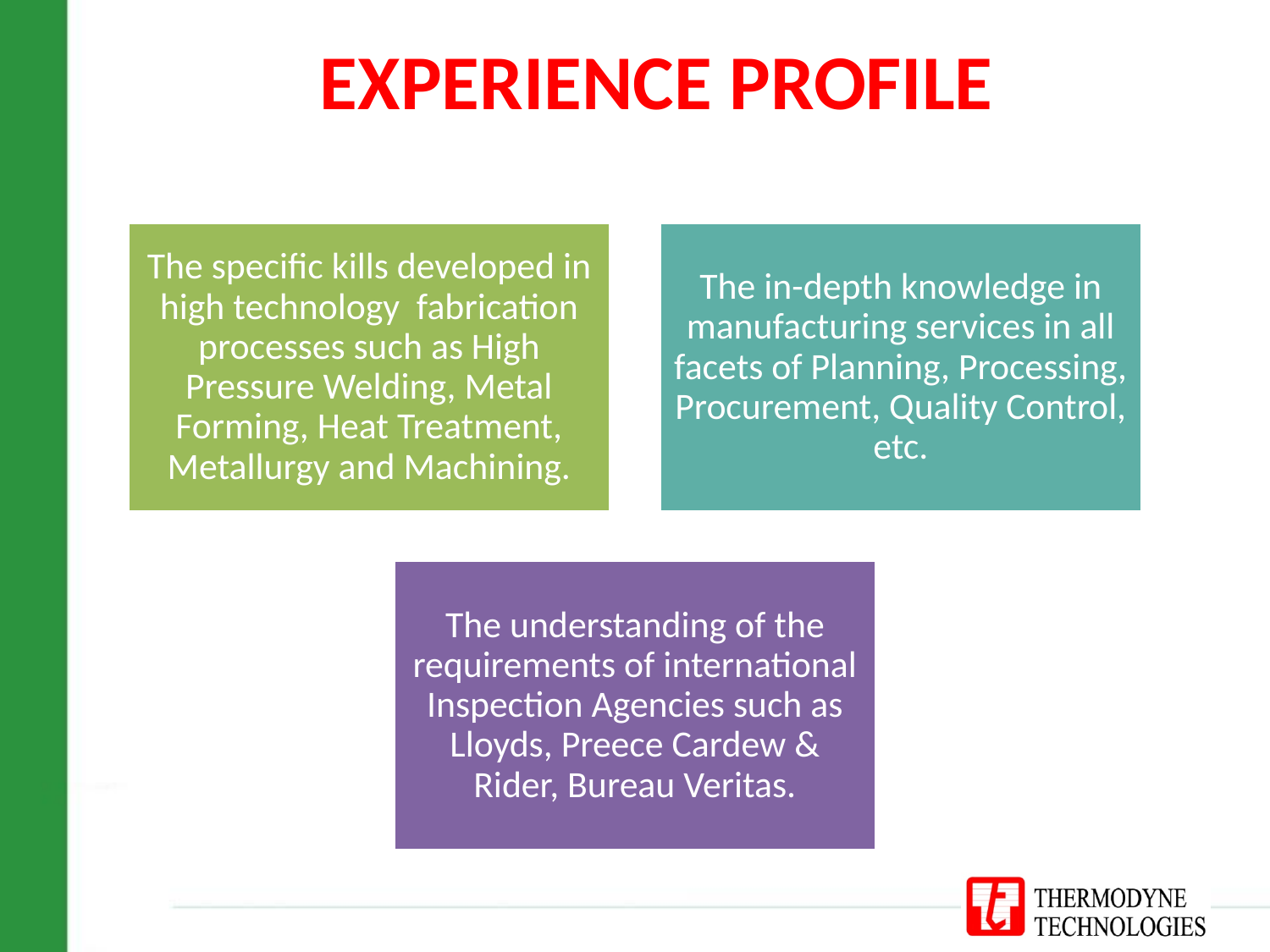

# EXPERIENCE PROFILE
The specific kills developed in high technology  fabrication processes such as High Pressure Welding, Metal Forming, Heat Treatment, Metallurgy and Machining.
The in-depth knowledge in manufacturing services in all facets of Planning, Processing, Procurement, Quality Control, etc.
The understanding of the requirements of international Inspection Agencies such as Lloyds, Preece Cardew & Rider, Bureau Veritas.